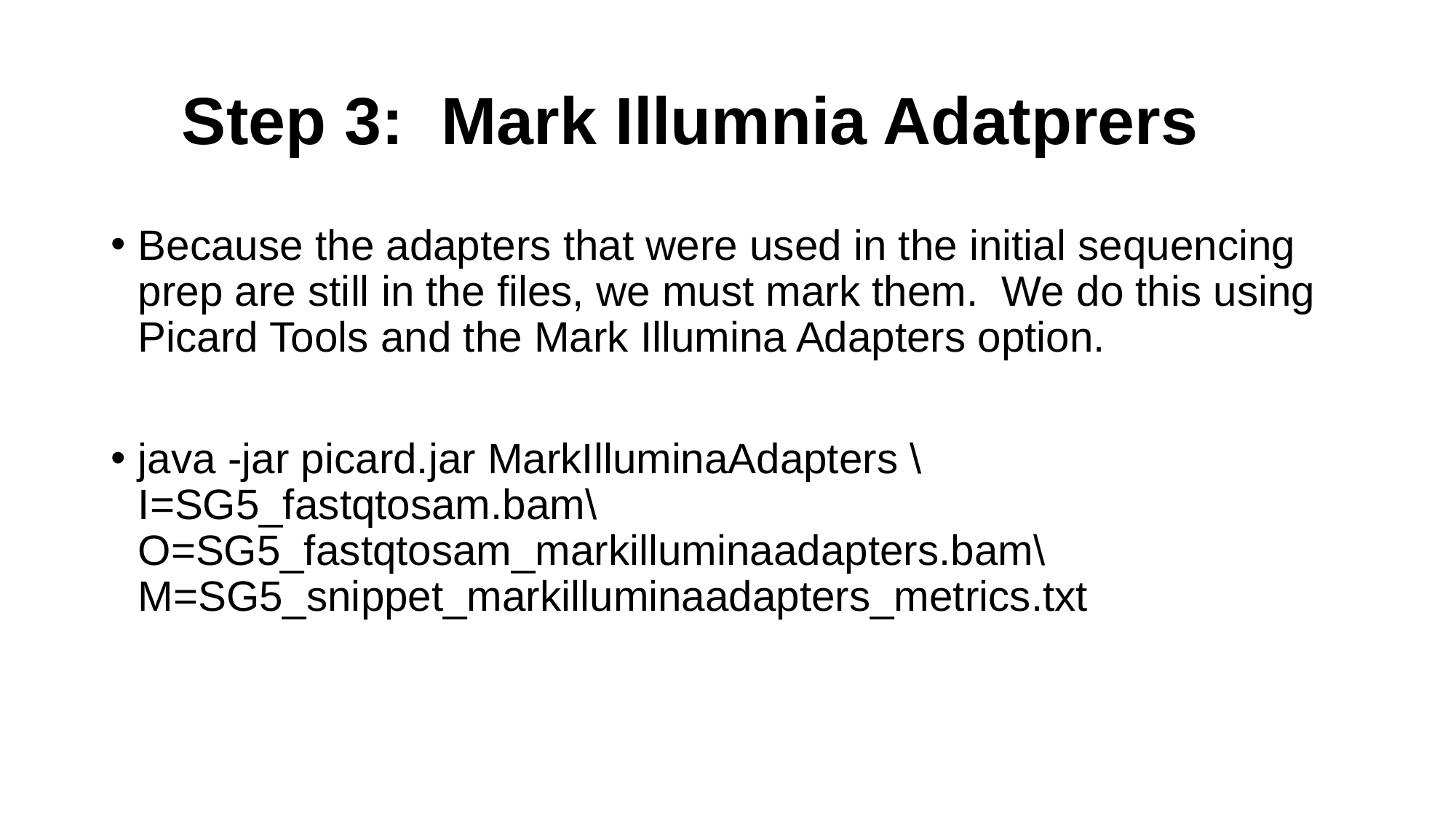

# Step 3:  Mark Illumnia Adatprers
Because the adapters that were used in the initial sequencing prep are still in the files, we must mark them.  We do this using Picard Tools and the Mark Illumina Adapters option.

java -jar picard.jar MarkIlluminaAdapters \
I=SG5_fastqtosam.bam\
O=SG5_fastqtosam_markilluminaadapters.bam\
M=SG5_snippet_markilluminaadapters_metrics.txt